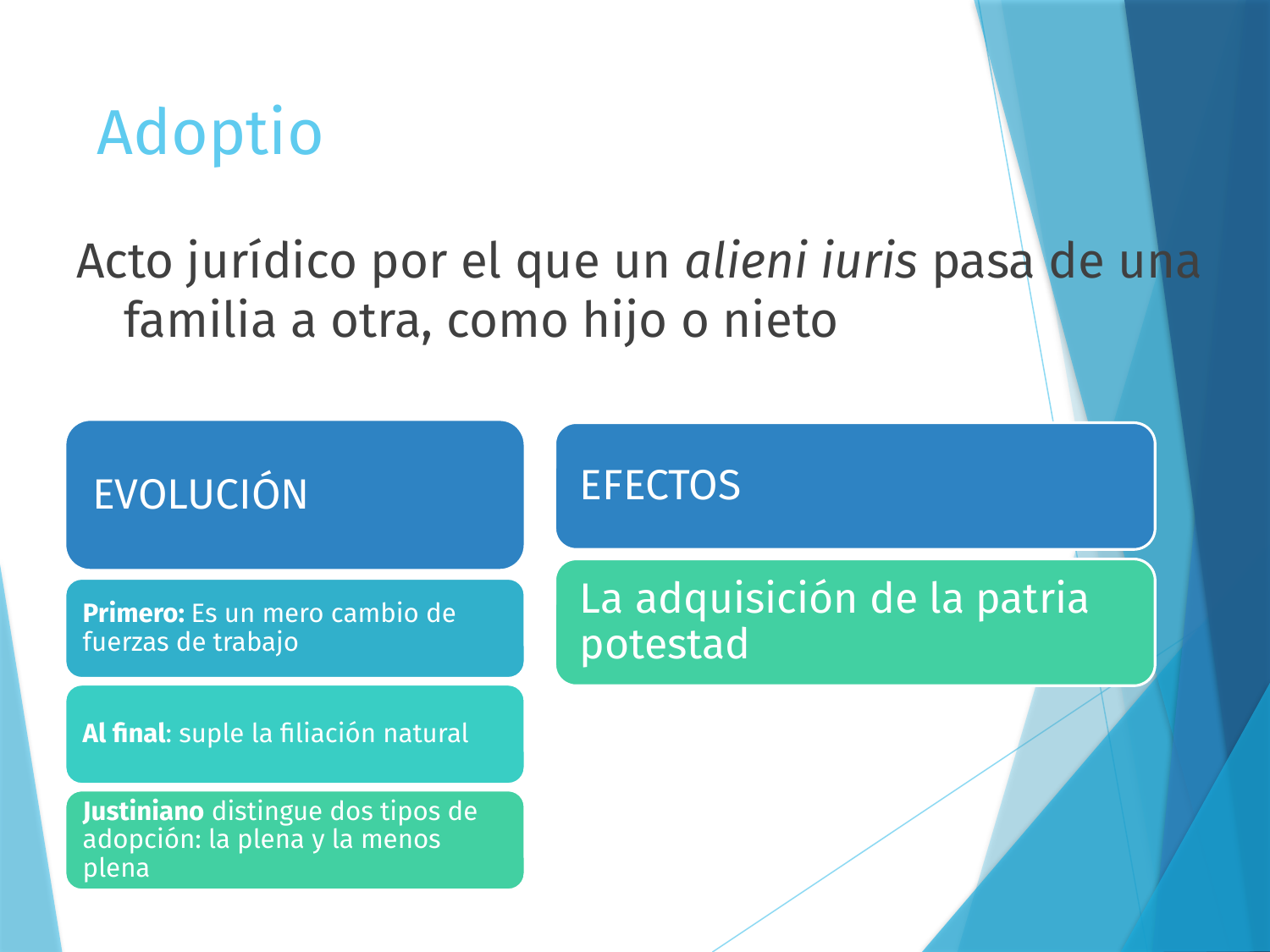

# Adoptio
Acto jurídico por el que un alieni iuris pasa de una familia a otra, como hijo o nieto
EVOLUCIÓN
Primero: Es un mero cambio de fuerzas de trabajo
Al final: suple la filiación natural
Justiniano distingue dos tipos de adopción: la plena y la menos plena
EFECTOS
La adquisición de la patria potestad